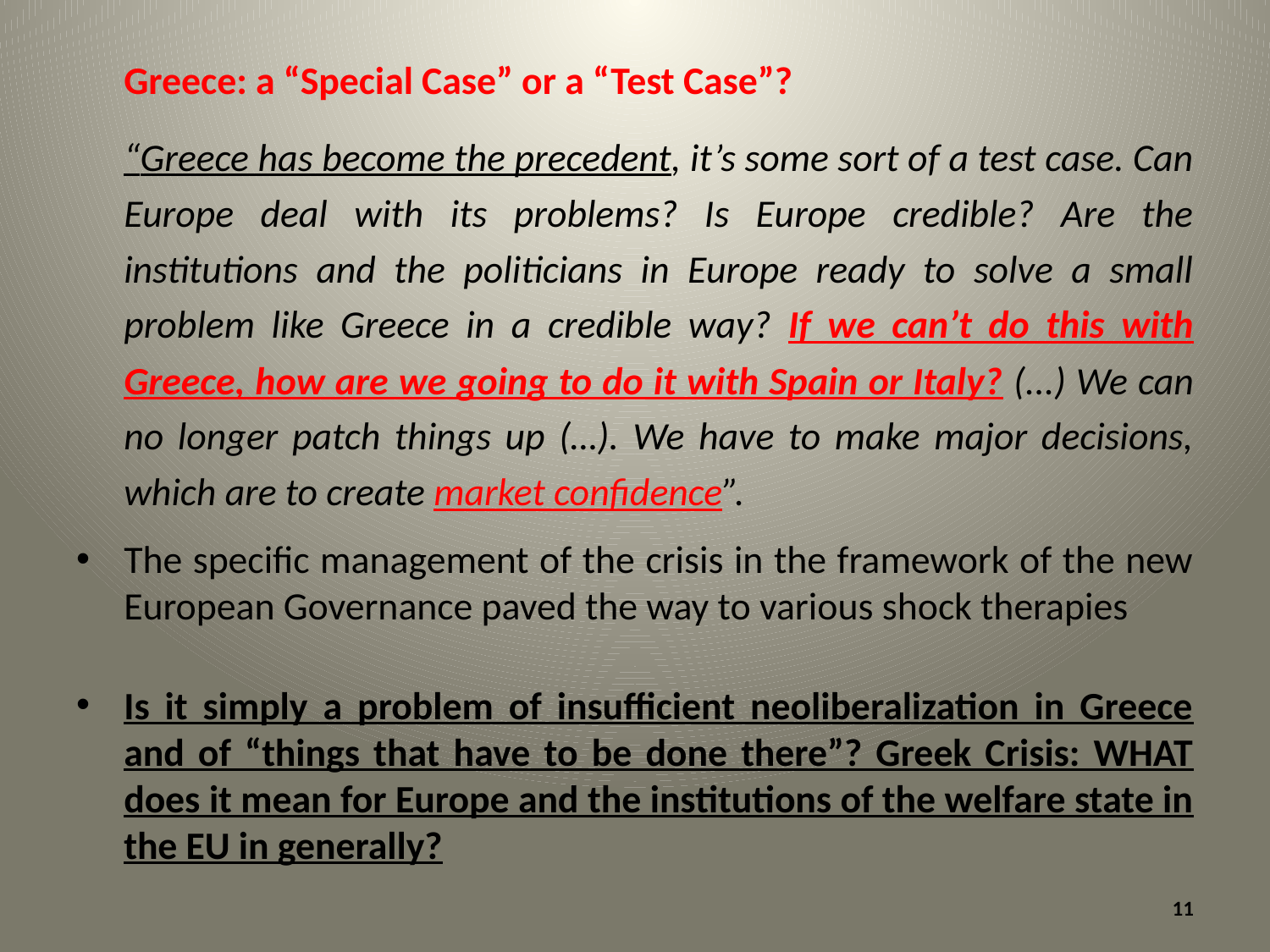

Greece: a “Special Case” or a “Test Case”?
“Greece has become the precedent, it’s some sort of a test case. Can Europe deal with its problems? Is Europe credible? Are the institutions and the politicians in Europe ready to solve a small problem like Greece in a credible way? If we can’t do this with Greece, how are we going to do it with Spain or Italy? (...) We can no longer patch things up (…). We have to make major decisions, which are to create market confidence”.
The specific management of the crisis in the framework of the new European Governance paved the way to various shock therapies
Is it simply a problem of insufficient neoliberalization in Greece and of “things that have to be done there”? Greek Crisis: WHAT does it mean for Europe and the institutions of the welfare state in the EU in generally?

11